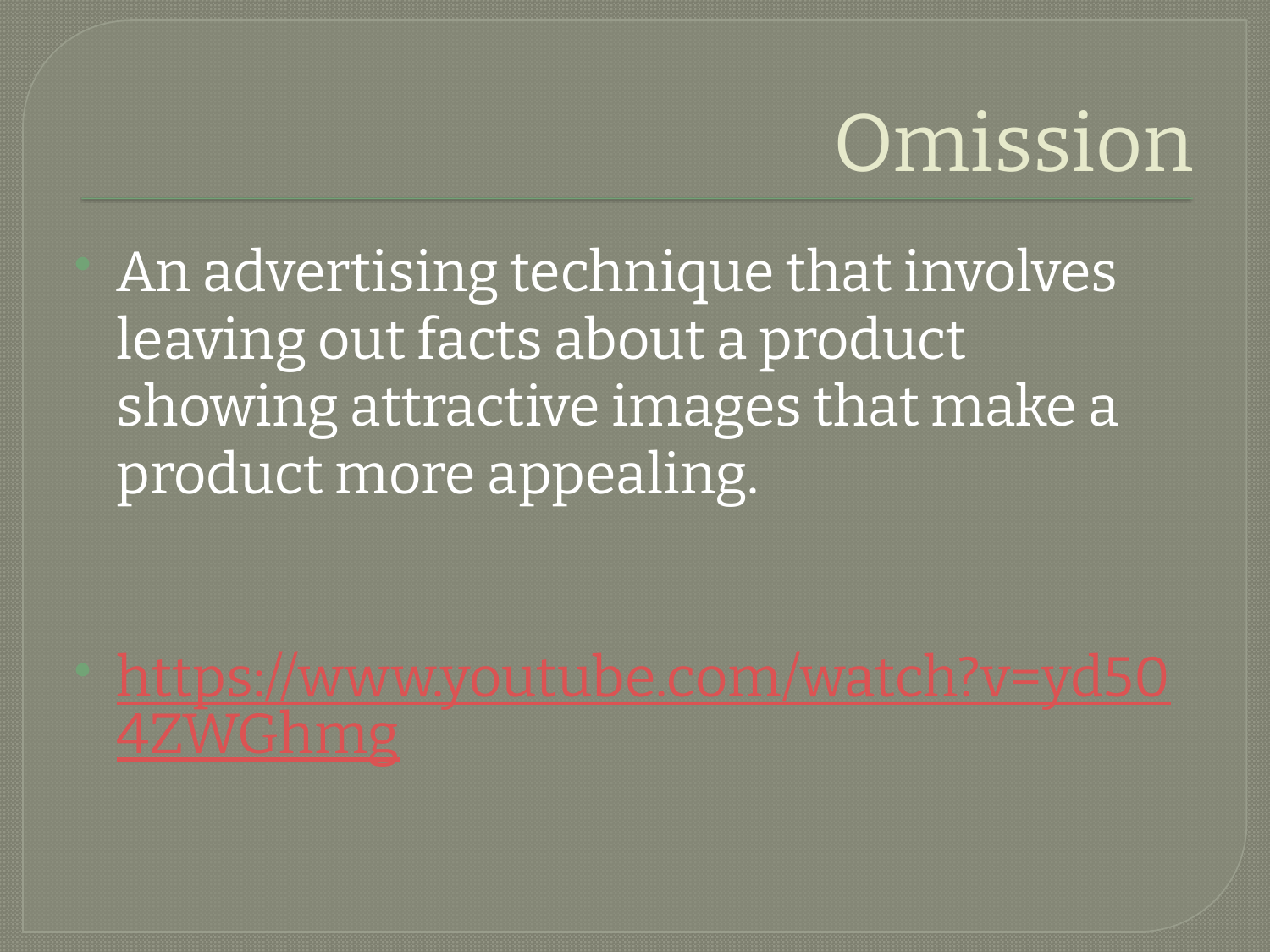

# Omission
An advertising technique that involves leaving out facts about a product showing attractive images that make a product more appealing.

https://www.youtube.com/watch?v=yd504ZWGhmg